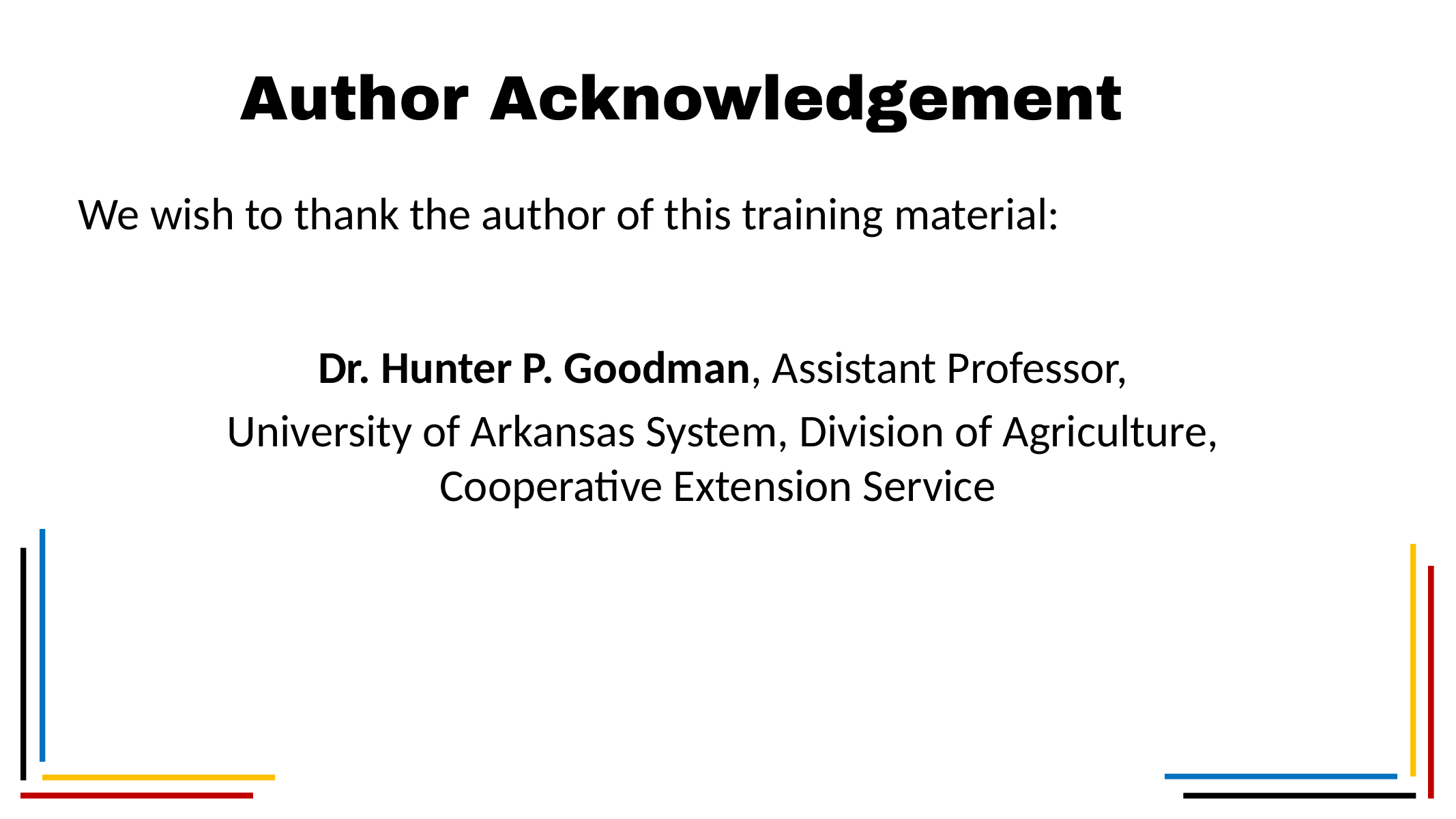

# Author Acknowledgement
We wish to thank the author of this training material:

Dr. Hunter P. Goodman, Assistant Professor,
University of Arkansas System, Division of Agriculture, Cooperative Extension Service